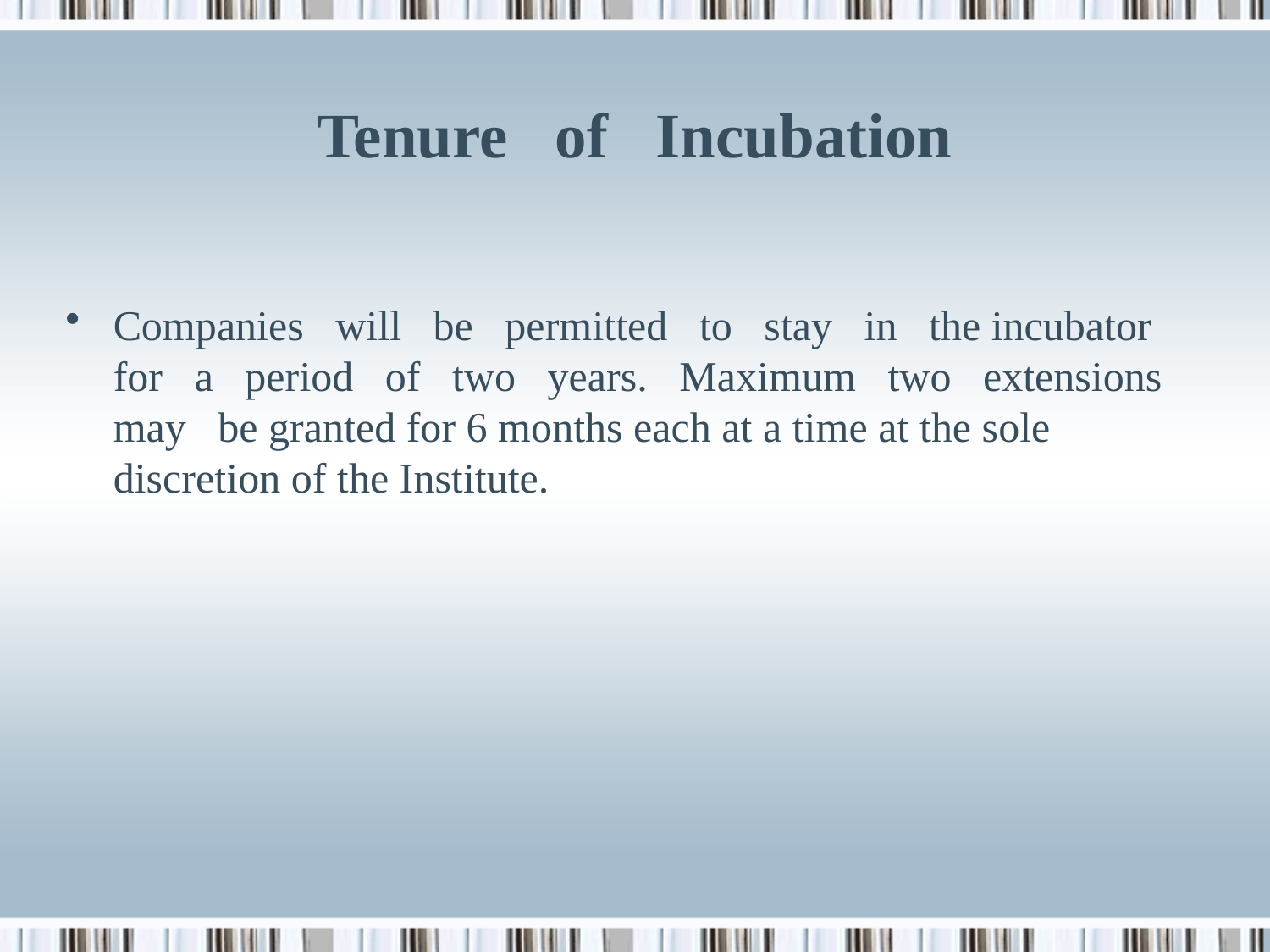

# Tenure   of   Incubation

Companies   will   be   permitted   to   stay   in   the incubator   for   a   period   of   two   years.   Maximum   two   extensions   may   be granted for 6 months each at a time at the sole discretion of the Institute.